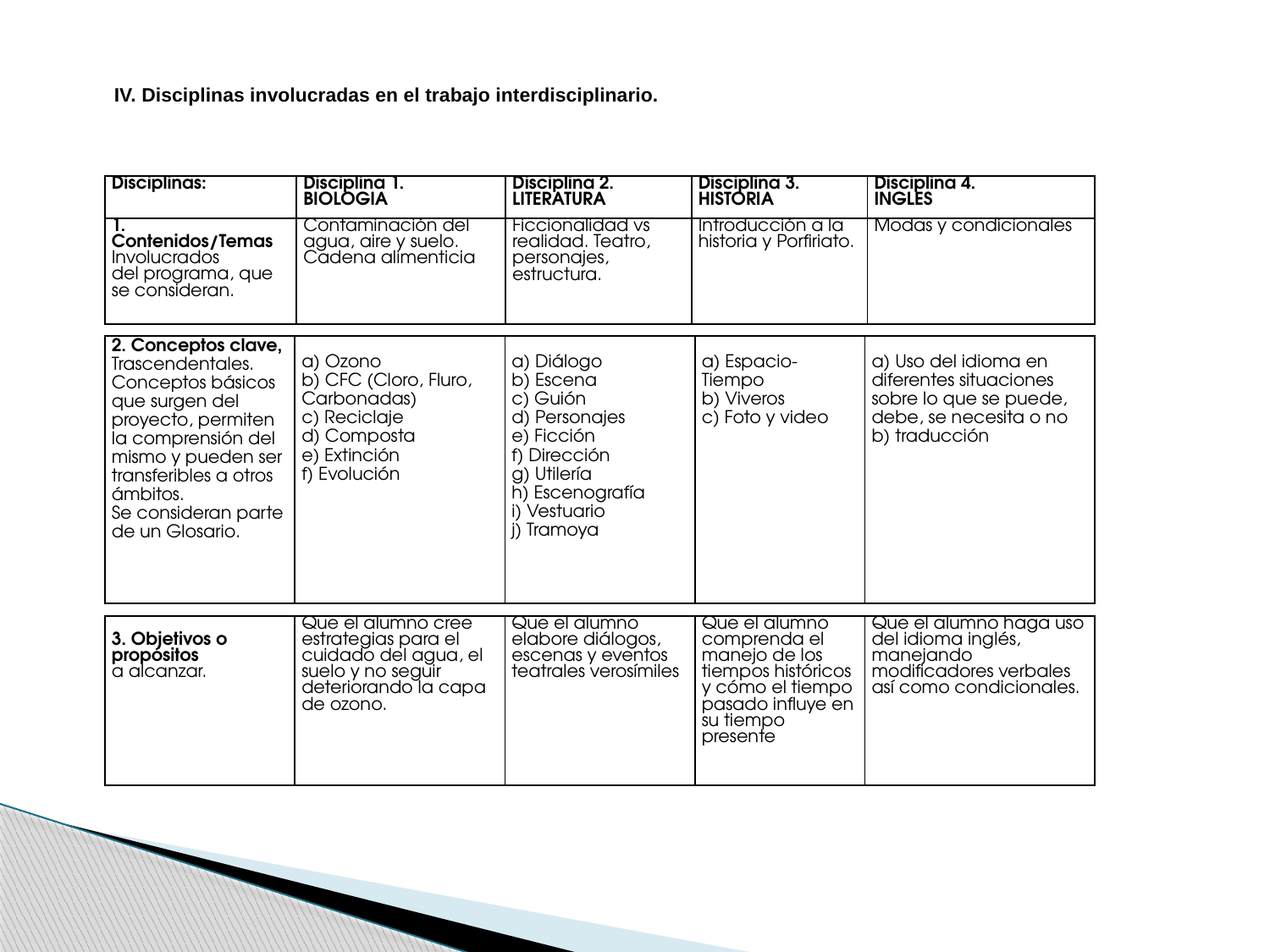

IV. Disciplinas involucradas en el trabajo interdisciplinario.
| Disciplinas: | Disciplina 1. BIOLOGIA | Disciplina 2. LITERATURA | Disciplina 3. HISTORIA | Disciplina 4. INGLES |
| --- | --- | --- | --- | --- |
| 1. Contenidos/Temas Involucrados del programa, que se consideran. | Contaminación del agua, aire y suelo. Cadena alimenticia | Ficcionalidad vs realidad. Teatro, personajes, estructura. | Introducción a la historia y Porfiriato. | Modas y condicionales |
| 2. Conceptos clave, Trascendentales. Conceptos básicos que surgen del proyecto, permiten la comprensión del mismo y pueden ser transferibles a otros ámbitos. Se consideran parte de un Glosario. | a) Ozono b) CFC (Cloro, Fluro, Carbonadas) c) Reciclaje d) Composta e) Extinción f) Evolución | a) Diálogo b) Escena c) Guión d) Personajes e) Ficción f) Dirección g) Utilería h) Escenografía i) Vestuario j) Tramoya | a) Espacio-Tiempo b) Viveros c) Foto y video | a) Uso del idioma en diferentes situaciones sobre lo que se puede, debe, se necesita o no b) traducción |
| --- | --- | --- | --- | --- |
| 3. Objetivos o propósitos a alcanzar. | Que el alumno cree estrategias para el cuidado del agua, el suelo y no seguir deteriorando la capa de ozono. | Que el alumno elabore diálogos, escenas y eventos teatrales verosímiles | Que el alumno comprenda el manejo de los tiempos históricos y cómo el tiempo pasado influye en su tiempo presente | Que el alumno haga uso del idioma inglés, manejando modificadores verbales así como condicionales. |
| --- | --- | --- | --- | --- |